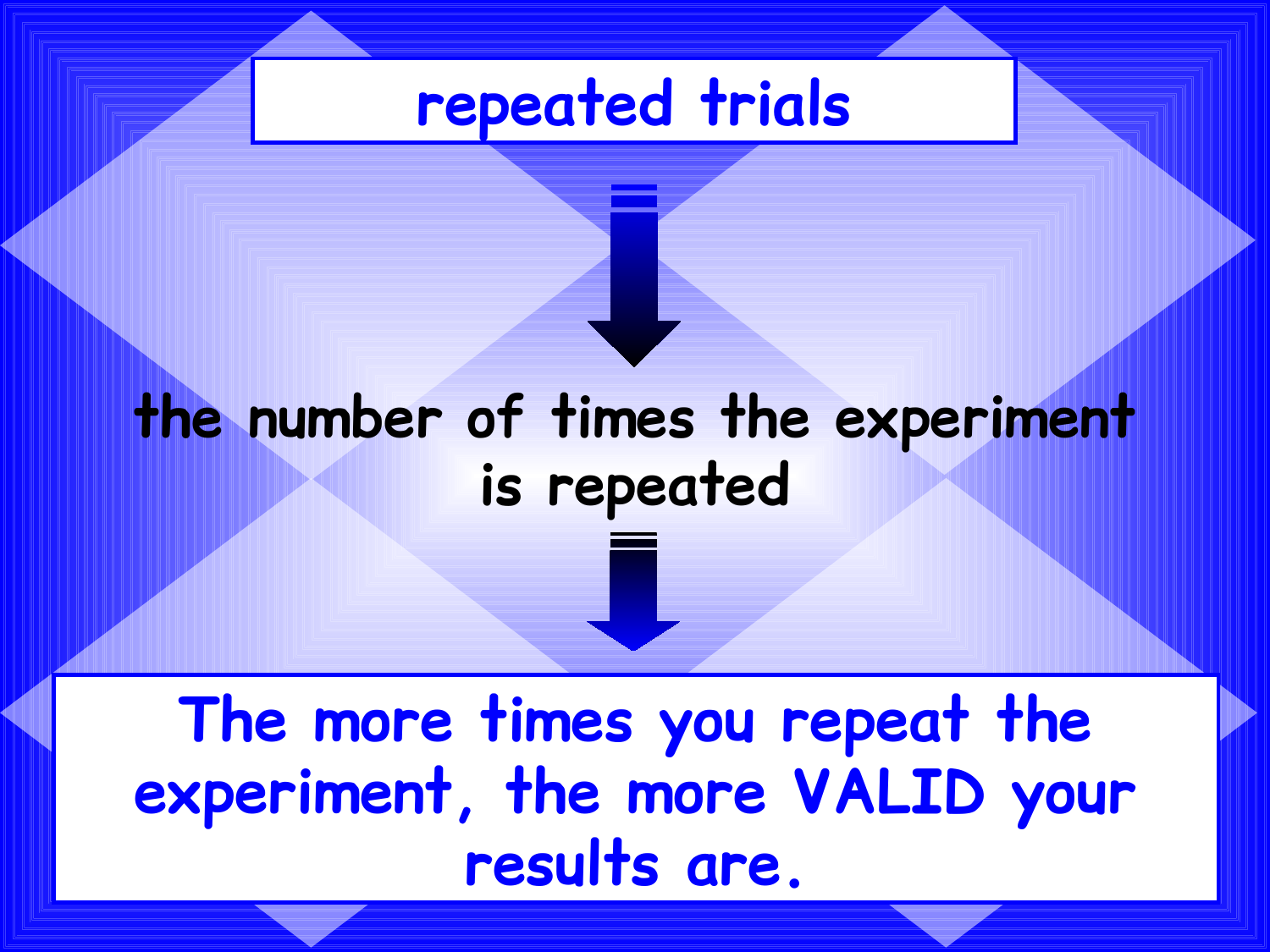

repeated trials

the number of times the experiment is repeated

The more times you repeat the experiment, the more VALID your results are.